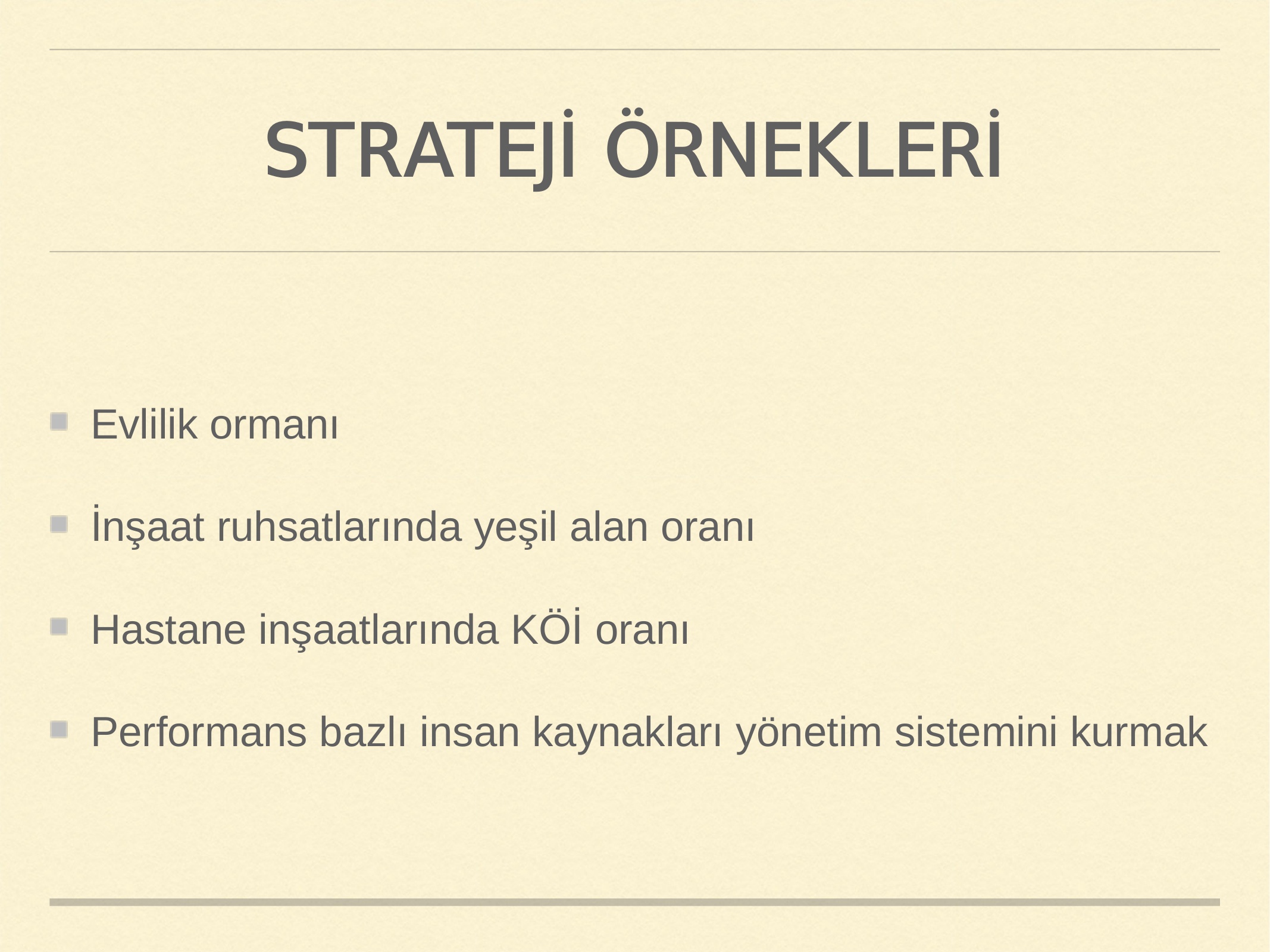

# STRATEJİ ÖRNEKLERİ
Evlilik ormanı
İnşaat ruhsatlarında yeşil alan oranı
Hastane inşaatlarında KÖİ oranı
Performans bazlı insan kaynakları yönetim sistemini kurmak